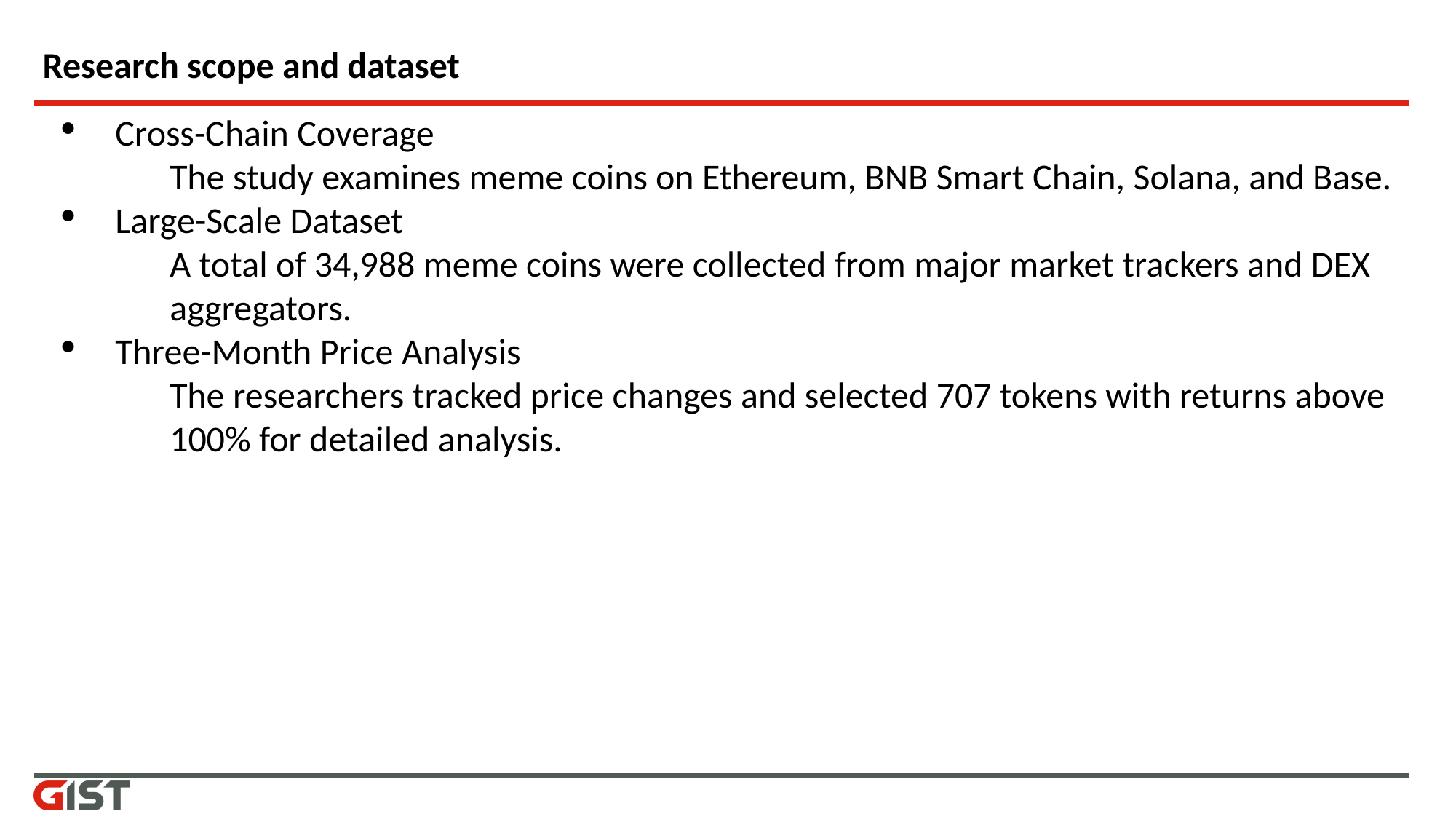

# Research scope and dataset
Cross-Chain Coverage
	The study examines meme coins on Ethereum, BNB Smart Chain, Solana, and Base.
Large-Scale Dataset
	A total of 34,988 meme coins were collected from major market trackers and DEX 	aggregators.
Three-Month Price Analysis
	The researchers tracked price changes and selected 707 tokens with returns above 	100% for detailed analysis.